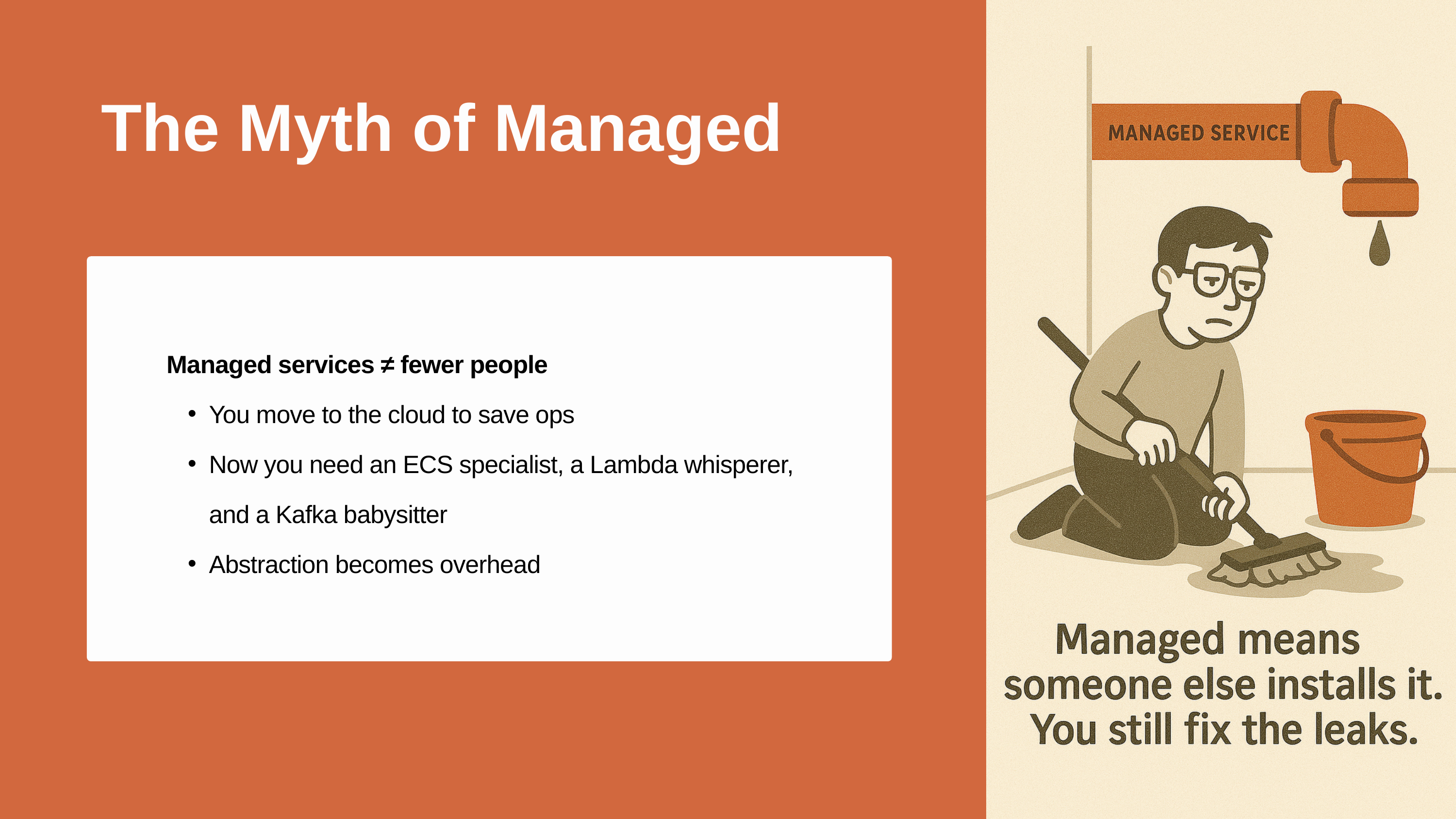

The Myth of Managed

Managed services ≠ fewer people
You move to the cloud to save ops
Now you need an ECS specialist, a Lambda whisperer, and a Kafka babysitter
Abstraction becomes overhead